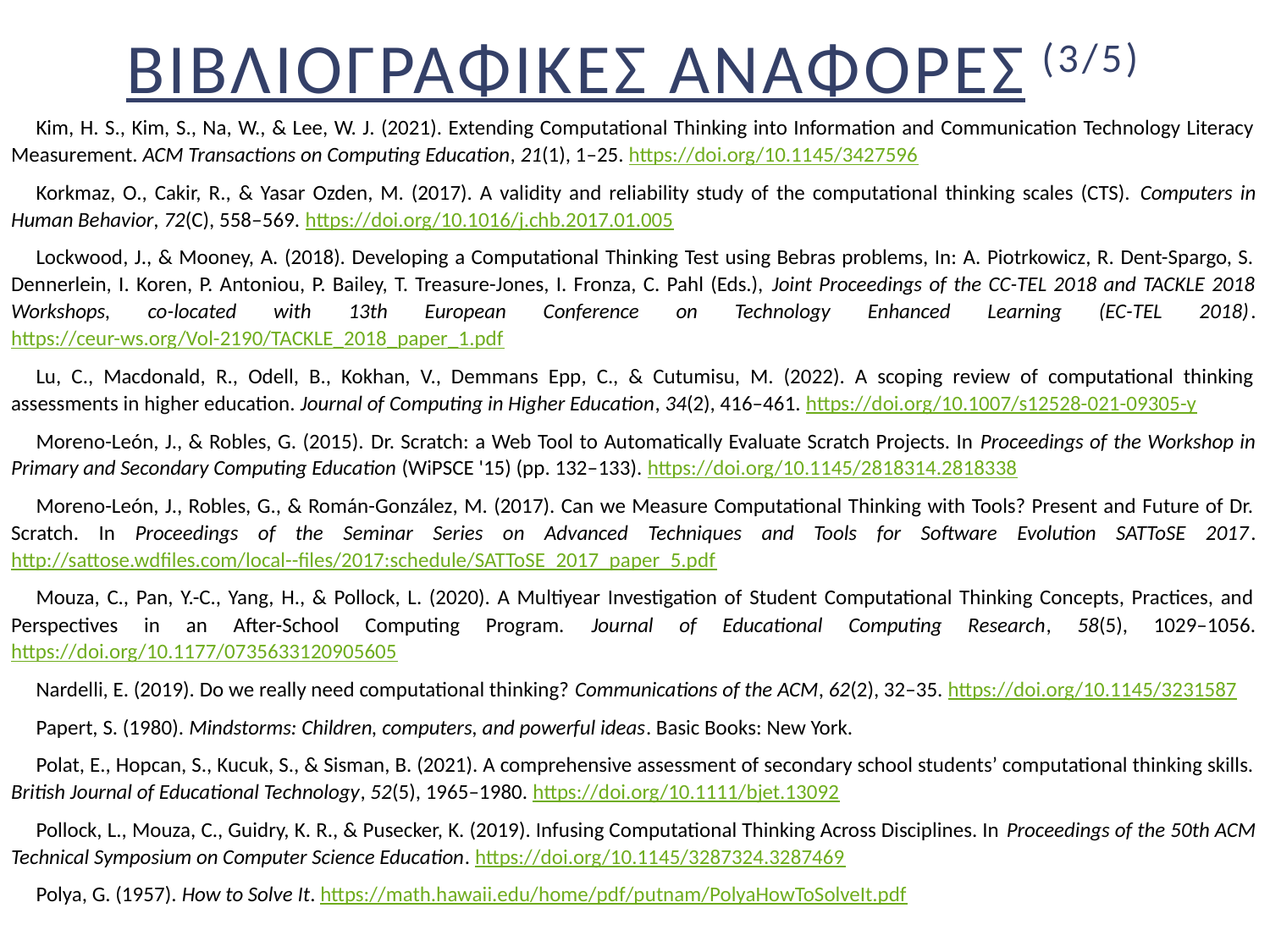

ΒιβλιογραφιΚΕΣ ΑΝΑΦΟΡΕΣ (3/5)
Kim, H. S., Kim, S., Na, W., & Lee, W. J. (2021). Extending Computational Thinking into Information and Communication Technology Literacy Measurement. ACM Transactions on Computing Education, 21(1), 1–25. https://doi.org/10.1145/3427596
Korkmaz, O., Cakir, R., & Yasar Ozden, M. (2017). A validity and reliability study of the computational thinking scales (CTS). Computers in Human Behavior, 72(C), 558‒569. https://doi.org/10.1016/j.chb.2017.01.005
Lockwood, J., & Mooney, A. (2018). Developing a Computational Thinking Test using Bebras problems, In: A. Piotrkowicz, R. Dent-Spargo, S. Dennerlein, I. Koren, P. Antoniou, P. Bailey, T. Treasure-Jones, I. Fronza, C. Pahl (Eds.), Joint Proceedings of the CC-TEL 2018 and TACKLE 2018 Workshops, co-located with 13th European Conference on Technology Enhanced Learning (EC-TEL 2018). https://ceur-ws.org/Vol-2190/TACKLE_2018_paper_1.pdf
Lu, C., Macdonald, R., Odell, B., Kokhan, V., Demmans Epp, C., & Cutumisu, M. (2022). A scoping review of computational thinking assessments in higher education. Journal of Computing in Higher Education, 34(2), 416–461. https://doi.org/10.1007/s12528-021-09305-y
Moreno-León, J., & Robles, G. (2015). Dr. Scratch: a Web Tool to Automatically Evaluate Scratch Projects. In Proceedings of the Workshop in Primary and Secondary Computing Education (WiPSCE '15) (pp. 132‒133). https://doi.org/10.1145/2818314.2818338
Moreno-León, J., Robles, G., & Román-González, M. (2017). Can we Measure Computational Thinking with Tools? Present and Future of Dr. Scratch. In Proceedings of the Seminar Series on Advanced Techniques and Tools for Software Evolution SATToSE 2017. http://sattose.wdfiles.com/local--files/2017:schedule/SATToSE_2017_paper_5.pdf
Mouza, C., Pan, Y.-C., Yang, H., & Pollock, L. (2020). A Multiyear Investigation of Student Computational Thinking Concepts, Practices, and Perspectives in an After-School Computing Program. Journal of Educational Computing Research, 58(5), 1029–1056. https://doi.org/10.1177/0735633120905605
Nardelli, E. (2019). Do we really need computational thinking? Communications of the ACM, 62(2), 32–35. https://doi.org/10.1145/3231587
Papert, S. (1980). Mindstorms: Children, computers, and powerful ideas. Basic Books: New York.
Polat, E., Hopcan, S., Kucuk, S., & Sisman, B. (2021). A comprehensive assessment of secondary school students’ computational thinking skills. British Journal of Educational Technology, 52(5), 1965–1980. https://doi.org/10.1111/bjet.13092
Pollock, L., Mouza, C., Guidry, K. R., & Pusecker, K. (2019). Infusing Computational Thinking Across Disciplines. In Proceedings of the 50th ACM Technical Symposium on Computer Science Education. https://doi.org/10.1145/3287324.3287469
Polya, G. (1957). How to Solve It. https://math.hawaii.edu/home/pdf/putnam/PolyaHowToSolveIt.pdf
33